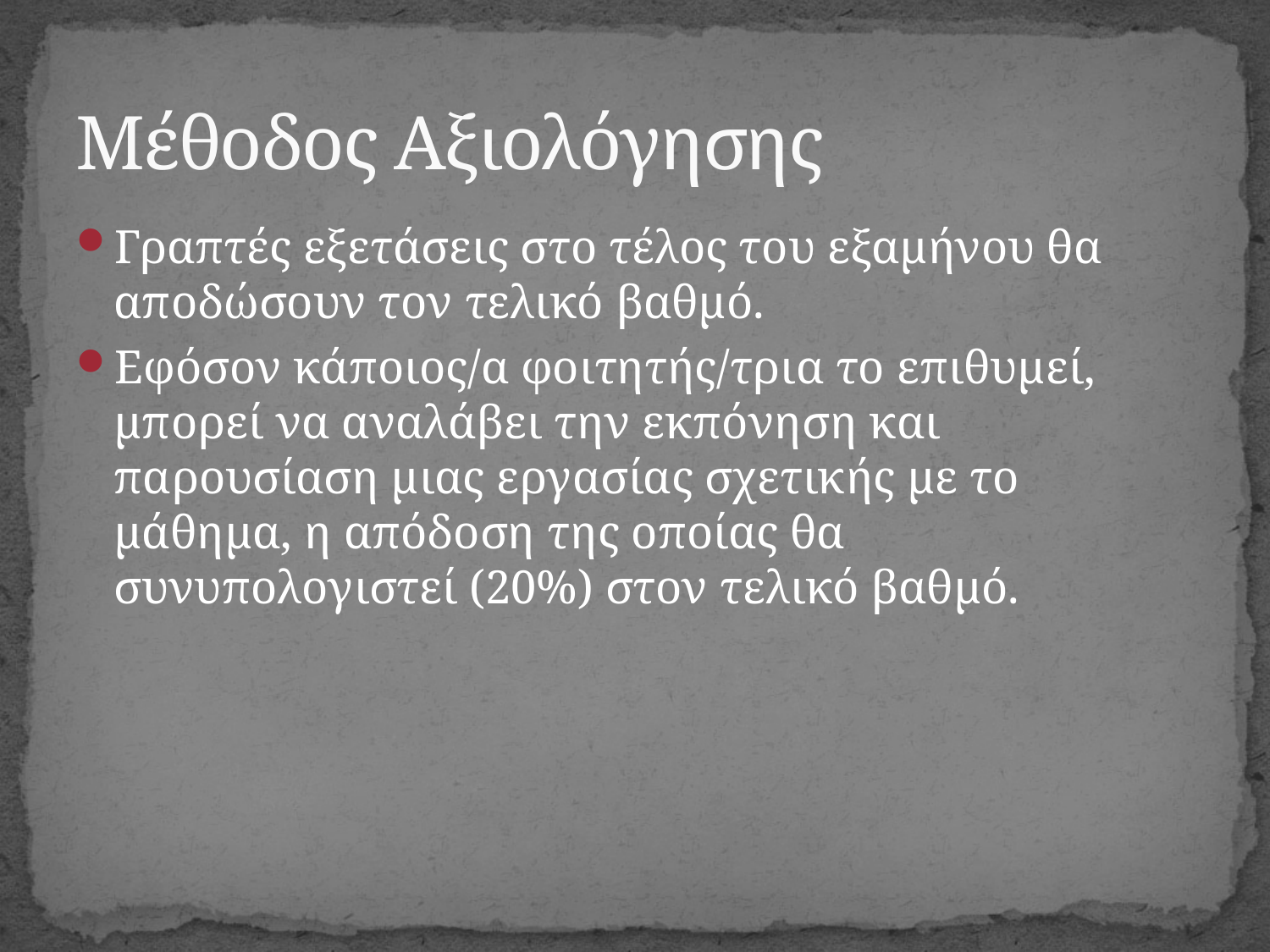

# Μέθοδος Αξιολόγησης
Γραπτές εξετάσεις στο τέλος του εξαμήνου θα αποδώσουν τον τελικό βαθμό.
Εφόσον κάποιος/α φοιτητής/τρια το επιθυμεί, μπορεί να αναλάβει την εκπόνηση και παρουσίαση μιας εργασίας σχετικής με το μάθημα, η απόδοση της οποίας θα συνυπολογιστεί (20%) στον τελικό βαθμό.